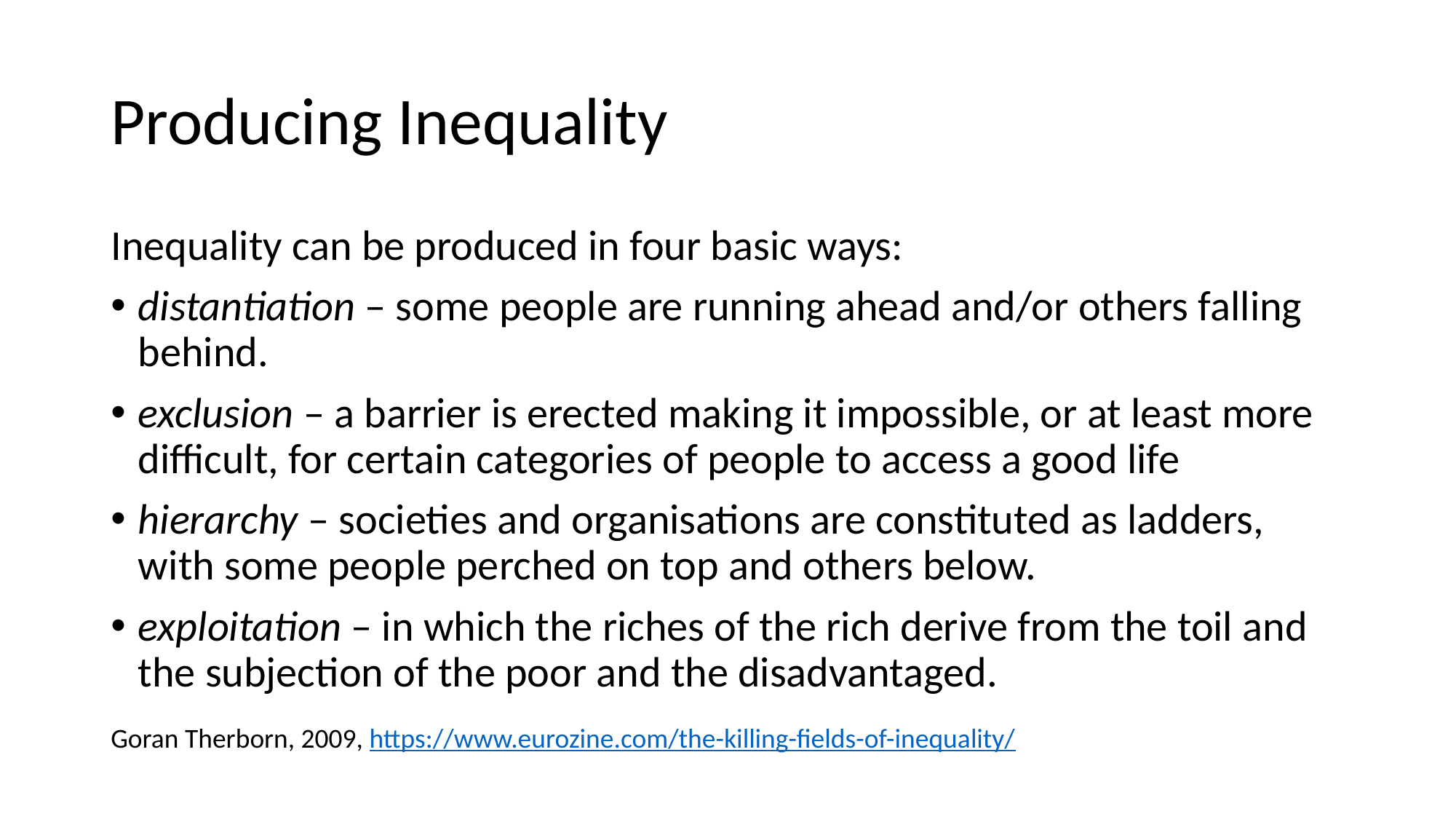

# Producing Inequality
Inequality can be produced in four basic ways:
distantiation – some people are running ahead and/or others falling behind.
exclusion – a barrier is erected making it impossible, or at least more difficult, for certain categories of people to access a good life
hierarchy – societies and organisations are constituted as ladders, with some people perched on top and others below.
exploitation – in which the riches of the rich derive from the toil and the subjection of the poor and the disadvantaged.

Goran Therborn, 2009, https://www.eurozine.com/the-killing-fields-of-inequality/